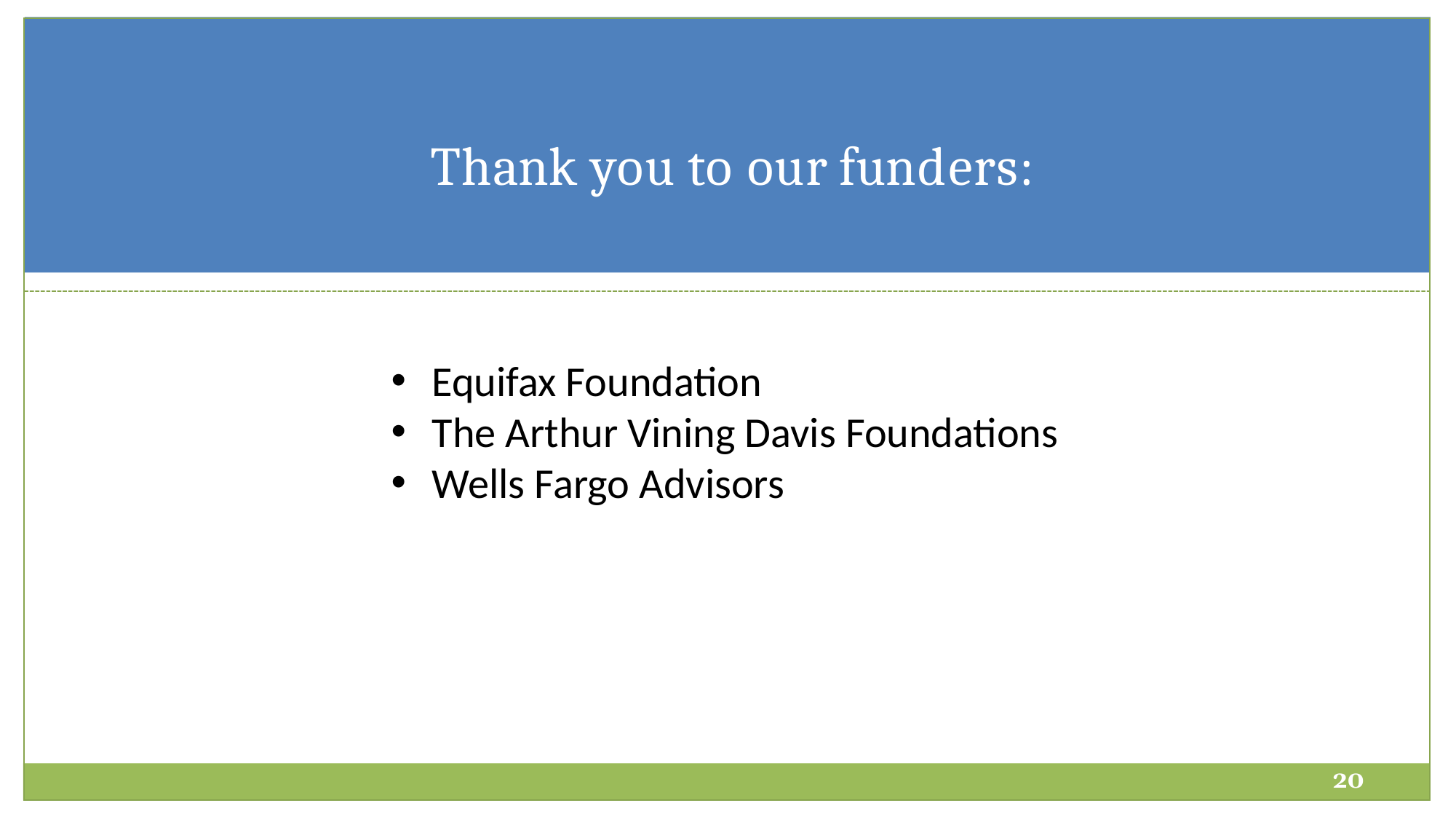

# Thank you to our funders:
Equifax Foundation
The Arthur Vining Davis Foundations
Wells Fargo Advisors